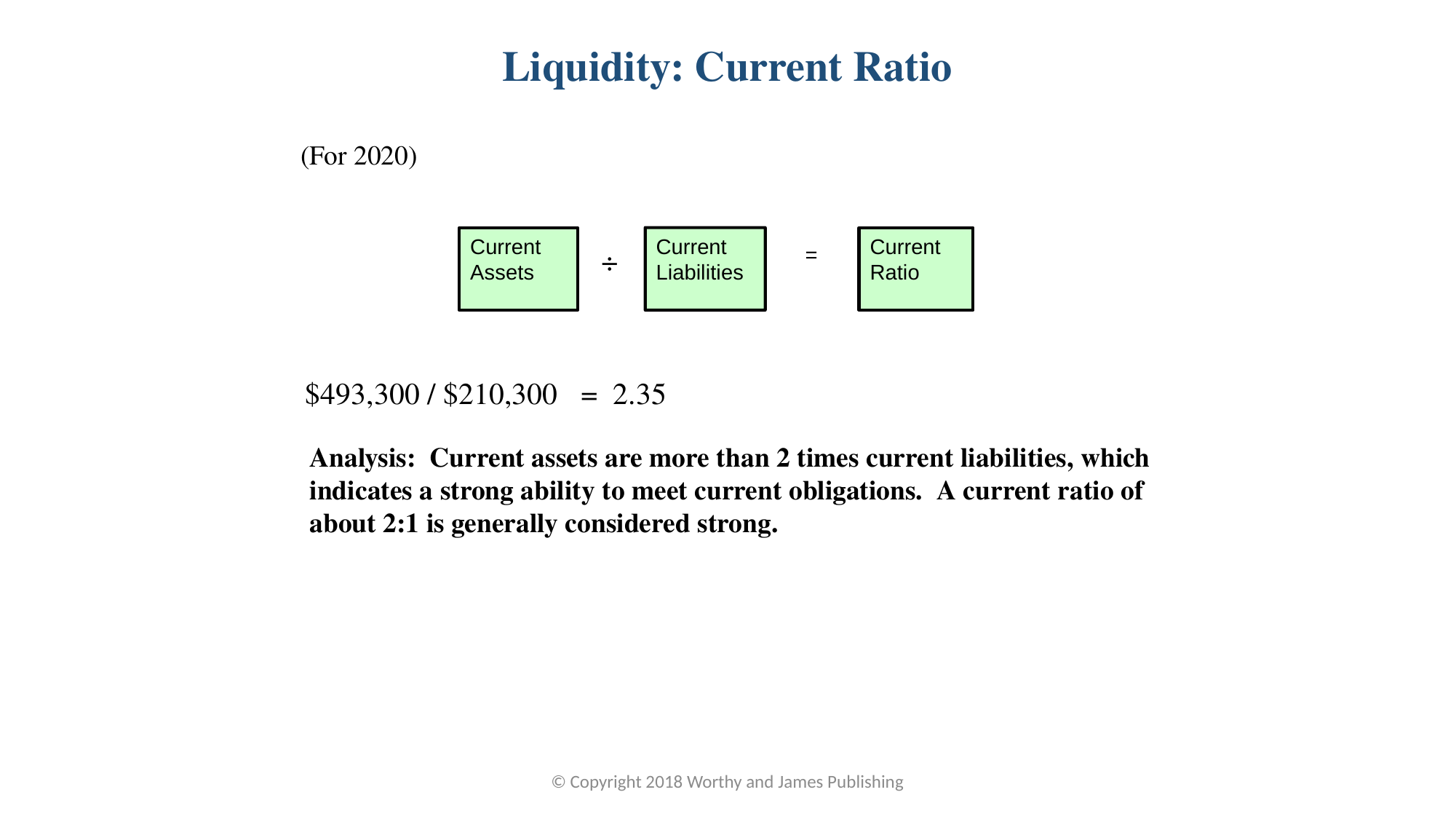

Liquidity: Current Ratio
(For 2020)
Current Ratio
Current Assets
Current Liabilities
   =
÷
             $493,300 / $210,300   =  2.35

               Analysis:  Current assets are more than 2 times current liabilities, which
               indicates a strong ability to meet current obligations.  A current ratio of
               about 2:1 is generally considered strong.

© Copyright 2018 Worthy and James Publishing